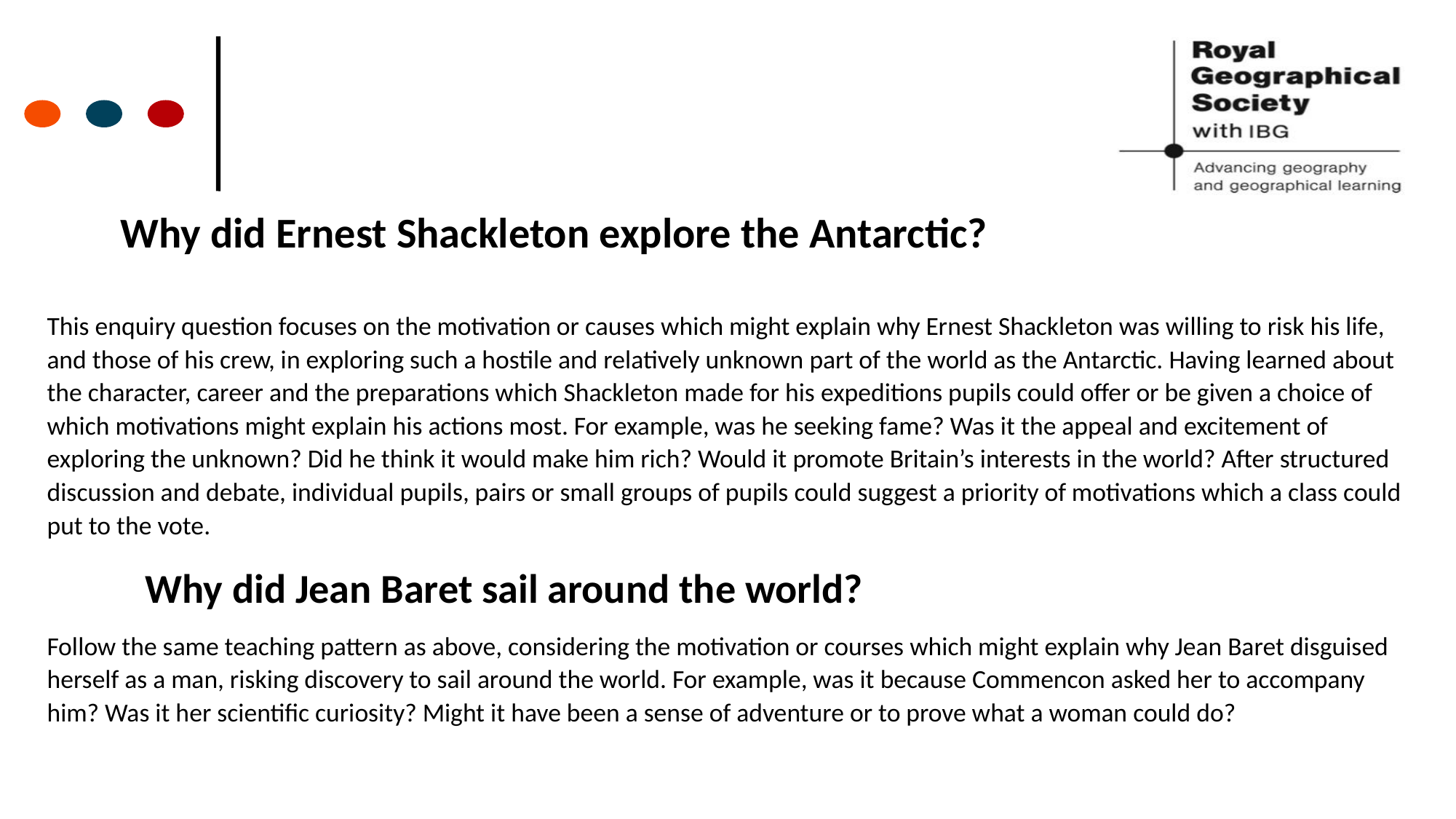

# Why did Ernest Shackleton explore the Antarctic?
This enquiry question focuses on the motivation or causes which might explain why Ernest Shackleton was willing to risk his life, and those of his crew, in exploring such a hostile and relatively unknown part of the world as the Antarctic. Having learned about the character, career and the preparations which Shackleton made for his expeditions pupils could offer or be given a choice of which motivations might explain his actions most. For example, was he seeking fame? Was it the appeal and excitement of exploring the unknown? Did he think it would make him rich? Would it promote Britain’s interests in the world? After structured discussion and debate, individual pupils, pairs or small groups of pupils could suggest a priority of motivations which a class could put to the vote.
	Why did Jean Baret sail around the world?
Follow the same teaching pattern as above, considering the motivation or courses which might explain why Jean Baret disguised herself as a man, risking discovery to sail around the world. For example, was it because Commencon asked her to accompany him? Was it her scientific curiosity? Might it have been a sense of adventure or to prove what a woman could do?